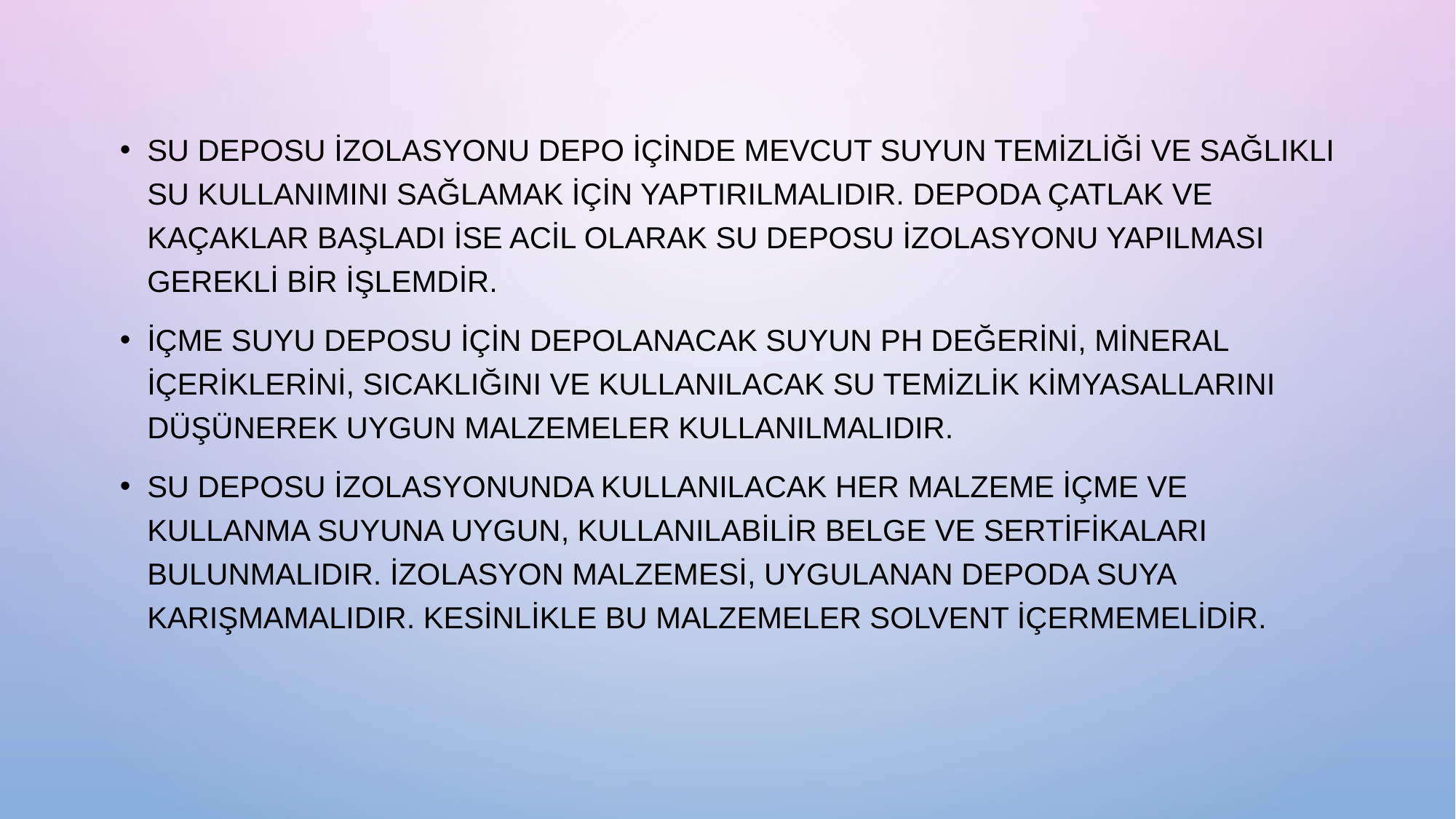

Su deposu izolasyonu depo içinde mevcut suyun temizliği ve sağlıklı su kullanımını sağlamak için yaptırılmalıdır. Depoda çatlak ve kaçaklar başladı ise acil olarak su deposu izolasyonu yapılması gerekli bir işlemdir.
İçme suyu deposu için depolanacak suyun pH değerini, mineral içeriklerini, sıcaklığını ve kullanılacak su temizlik kimyasallarını düşünerek uygun malzemeler kullanılmalıdır.
Su deposu izolasyonunda kullanılacak her malzeme içme ve kullanma suyuna uygun, kullanılabilir belge ve sertifikaları bulunmalıdır. İzolasyon malzemesi, uygulanan depoda suya karışmamalıdır. Kesinlikle bu malzemeler solvent içermemelidir.